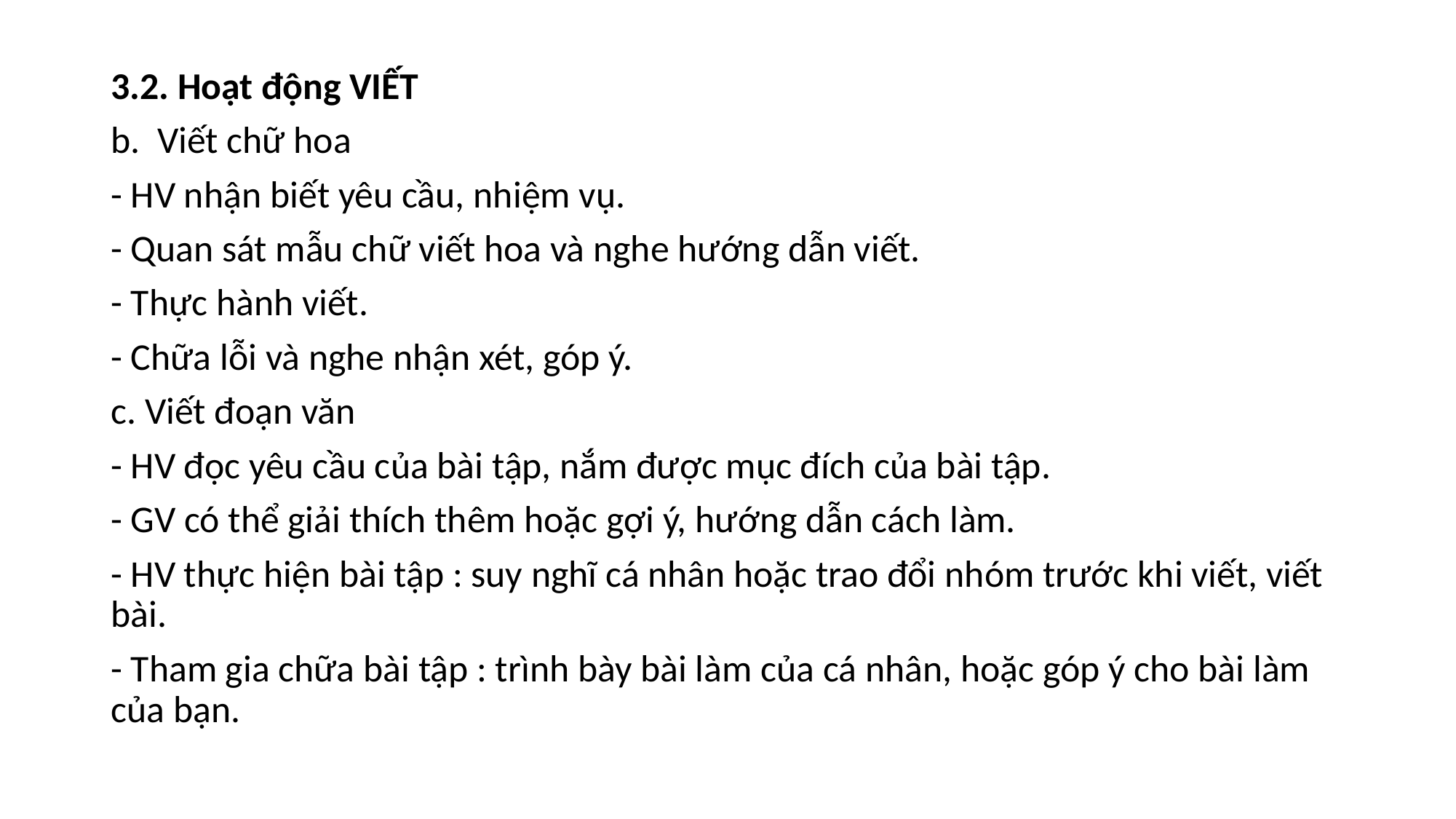

3.2. Hoạt động VIẾT
b.  Viết chữ hoa
- HV nhận biết yêu cầu, nhiệm vụ.
- Quan sát mẫu chữ viết hoa và nghe hướng dẫn viết.
- Thực hành viết.
- Chữa lỗi và nghe nhận xét, góp ý.
c. Viết đoạn văn
- HV đọc yêu cầu của bài tập, nắm được mục đích của bài tập.
- GV có thể giải thích thêm hoặc gợi ý, hướng dẫn cách làm.
- HV thực hiện bài tập : suy nghĩ cá nhân hoặc trao đổi nhóm trước khi viết, viết bài.
- Tham gia chữa bài tập : trình bày bài làm của cá nhân, hoặc góp ý cho bài làm của bạn.